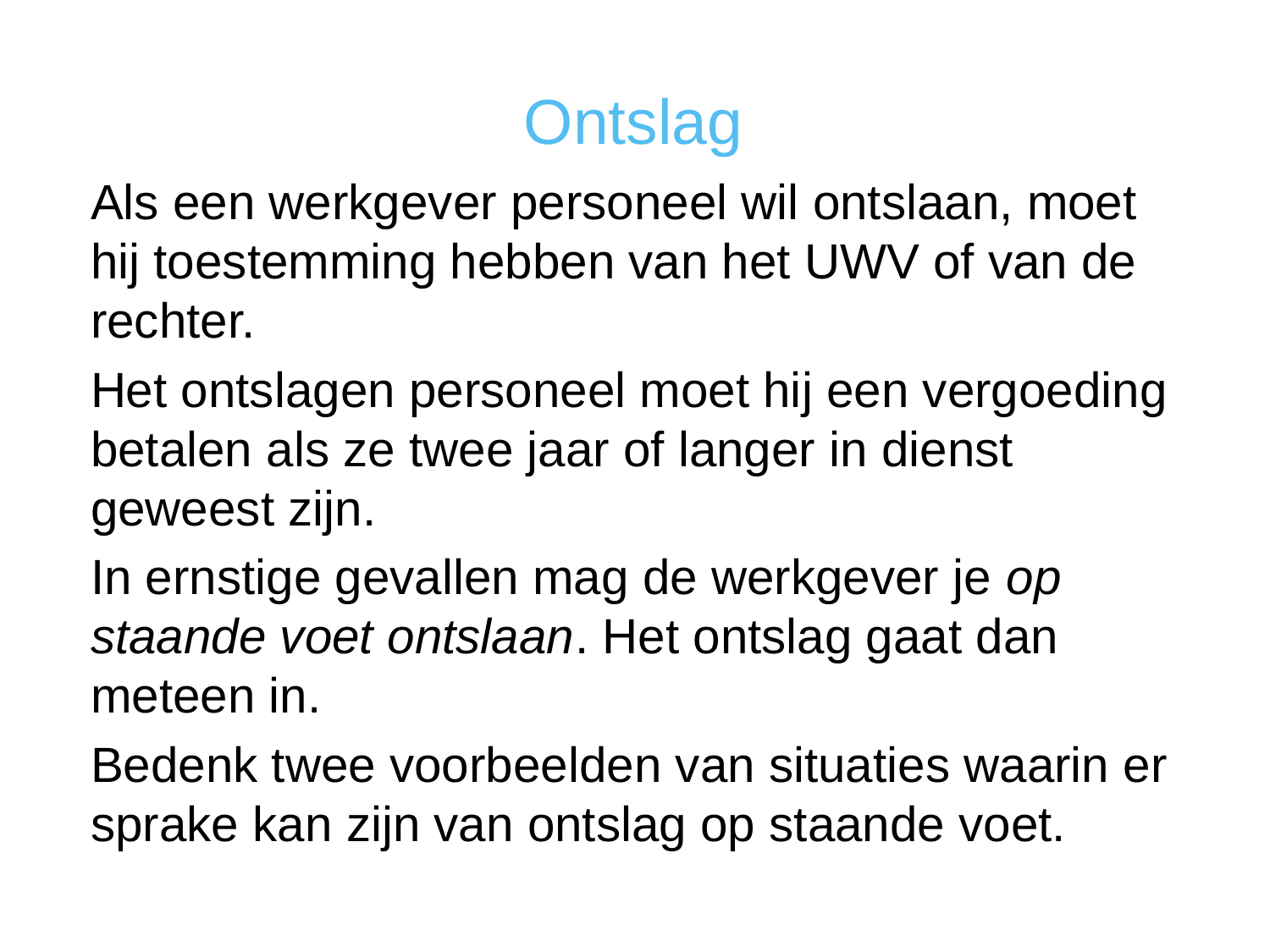

Ontslag
Als een werkgever personeel wil ontslaan, moet hij toestemming hebben van het UWV of van de rechter.
Het ontslagen personeel moet hij een vergoeding betalen als ze twee jaar of langer in dienst geweest zijn.
In ernstige gevallen mag de werkgever je op staande voet ontslaan. Het ontslag gaat dan meteen in.
Bedenk twee voorbeelden van situaties waarin er sprake kan zijn van ontslag op staande voet.